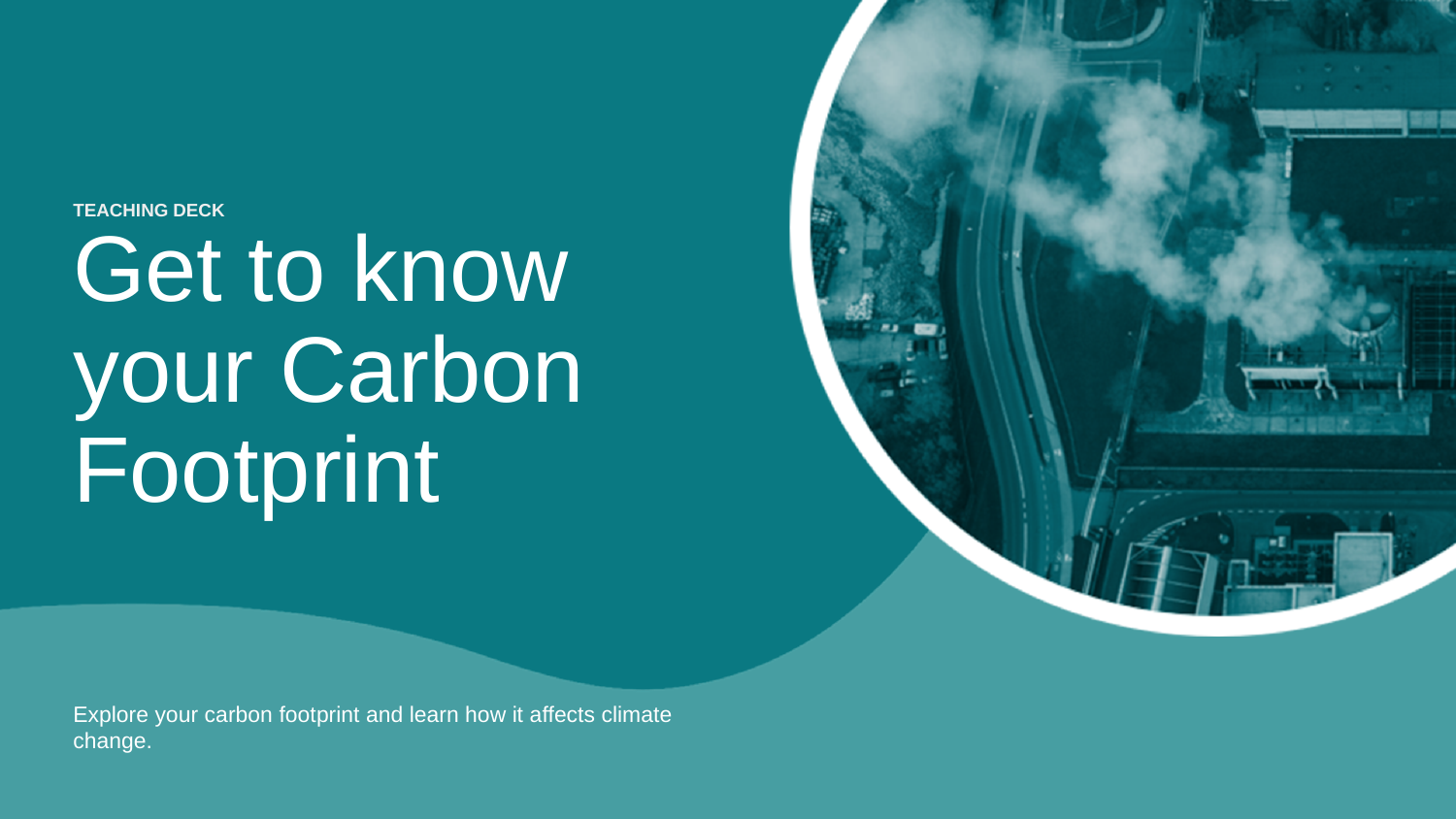

TEACHING DECK
Get to know your Carbon Footprint
Explore your carbon footprint and learn how it affects climate change.